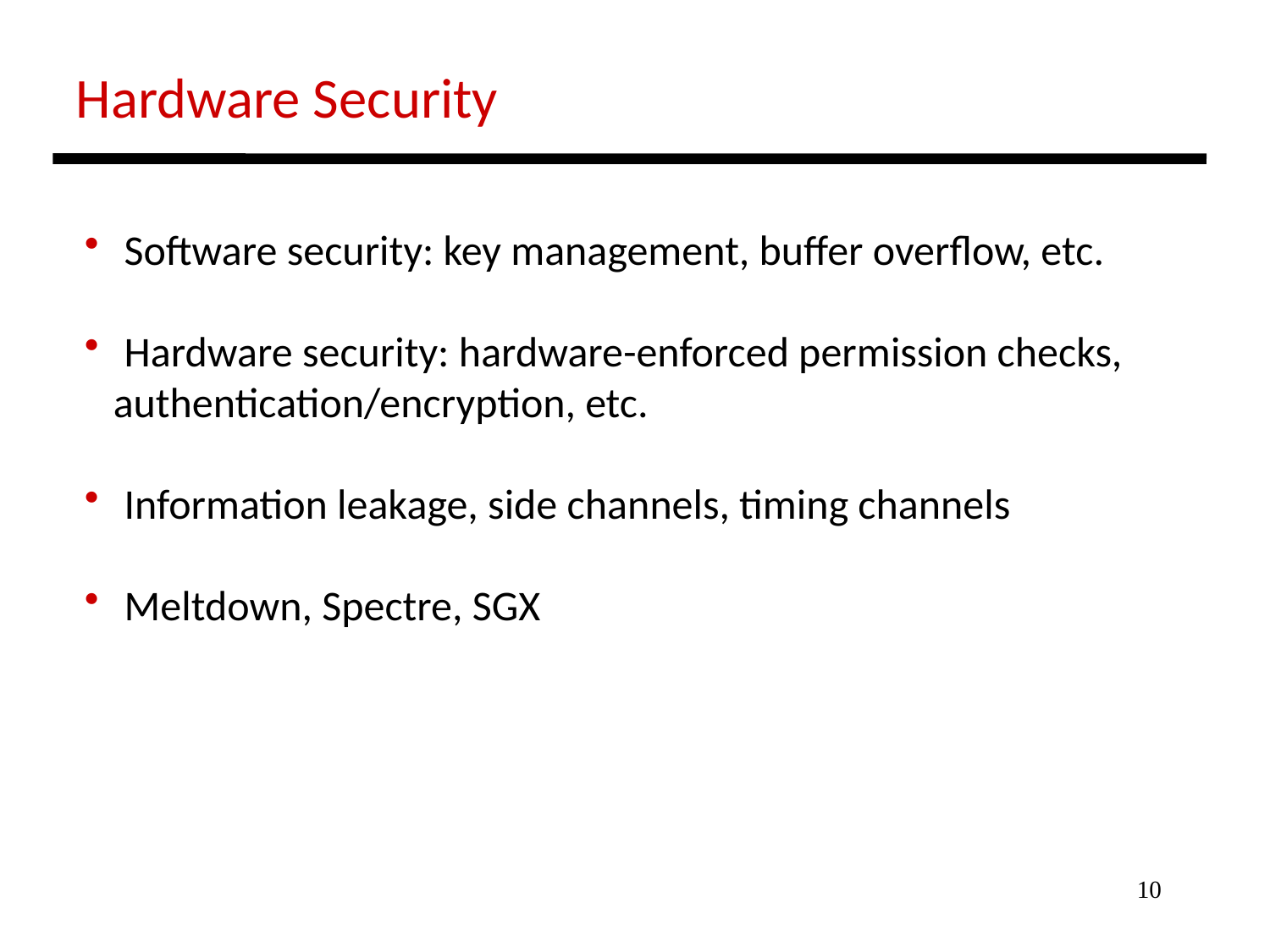

Hardware Security

 Software security: key management, buffer overflow, etc.

 Hardware security: hardware-enforced permission checks,
   authentication/encryption, etc.

 Information leakage, side channels, timing channels

 Meltdown, Spectre, SGX

10